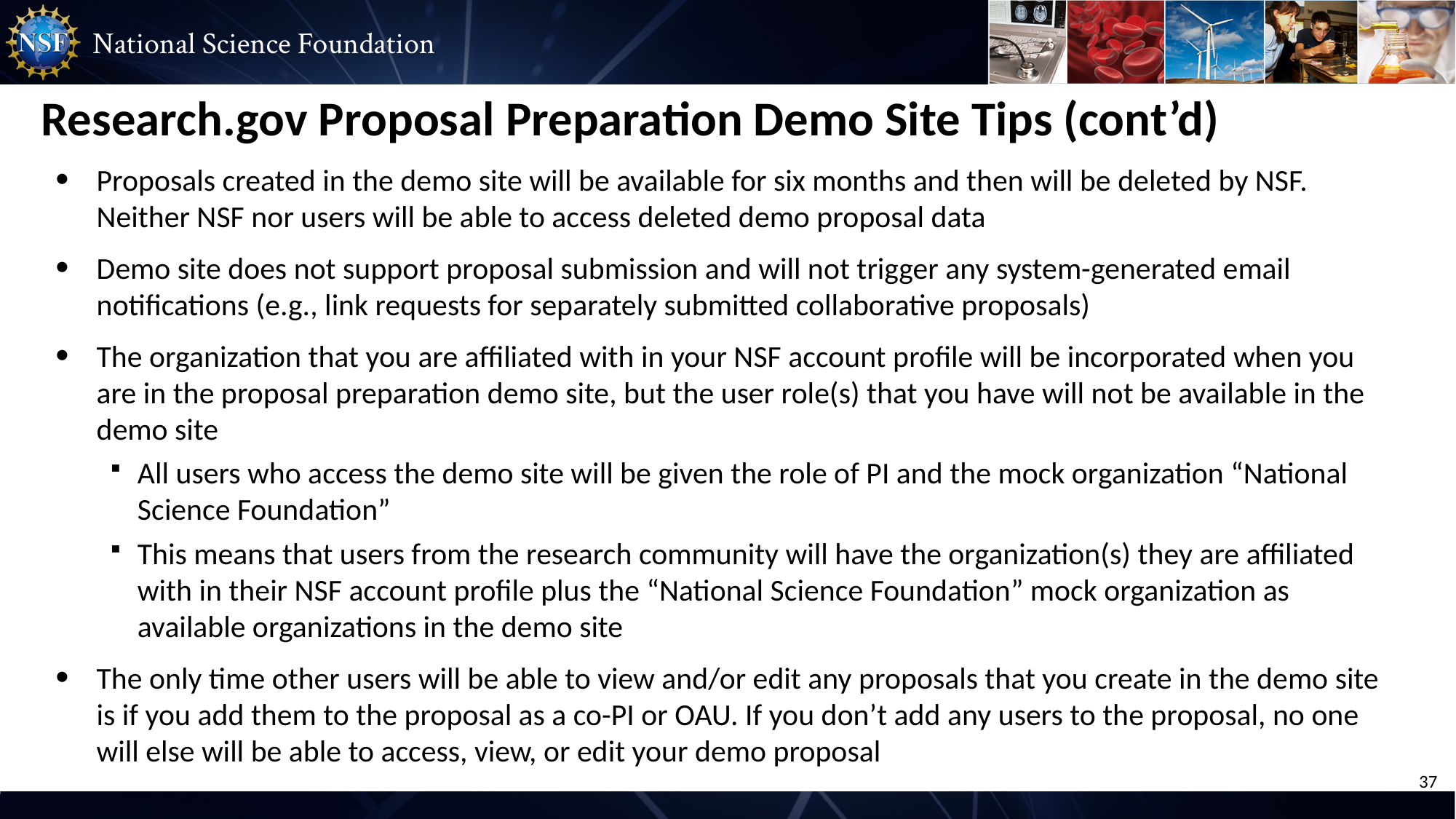

Research.gov Proposal Preparation Demo Site Tips (cont’d)
Proposals created in the demo site will be available for six months and then will be deleted by NSF. Neither NSF nor users will be able to access deleted demo proposal data
Demo site does not support proposal submission and will not trigger any system-generated email notifications (e.g., link requests for separately submitted collaborative proposals)
The organization that you are affiliated with in your NSF account profile will be incorporated when you are in the proposal preparation demo site, but the user role(s) that you have will not be available in the demo site
All users who access the demo site will be given the role of PI and the mock organization “National Science Foundation”
This means that users from the research community will have the organization(s) they are affiliated with in their NSF account profile plus the “National Science Foundation” mock organization as available organizations in the demo site
The only time other users will be able to view and/or edit any proposals that you create in the demo site is if you add them to the proposal as a co-PI or OAU. If you don’t add any users to the proposal, no one will else will be able to access, view, or edit your demo proposal

37